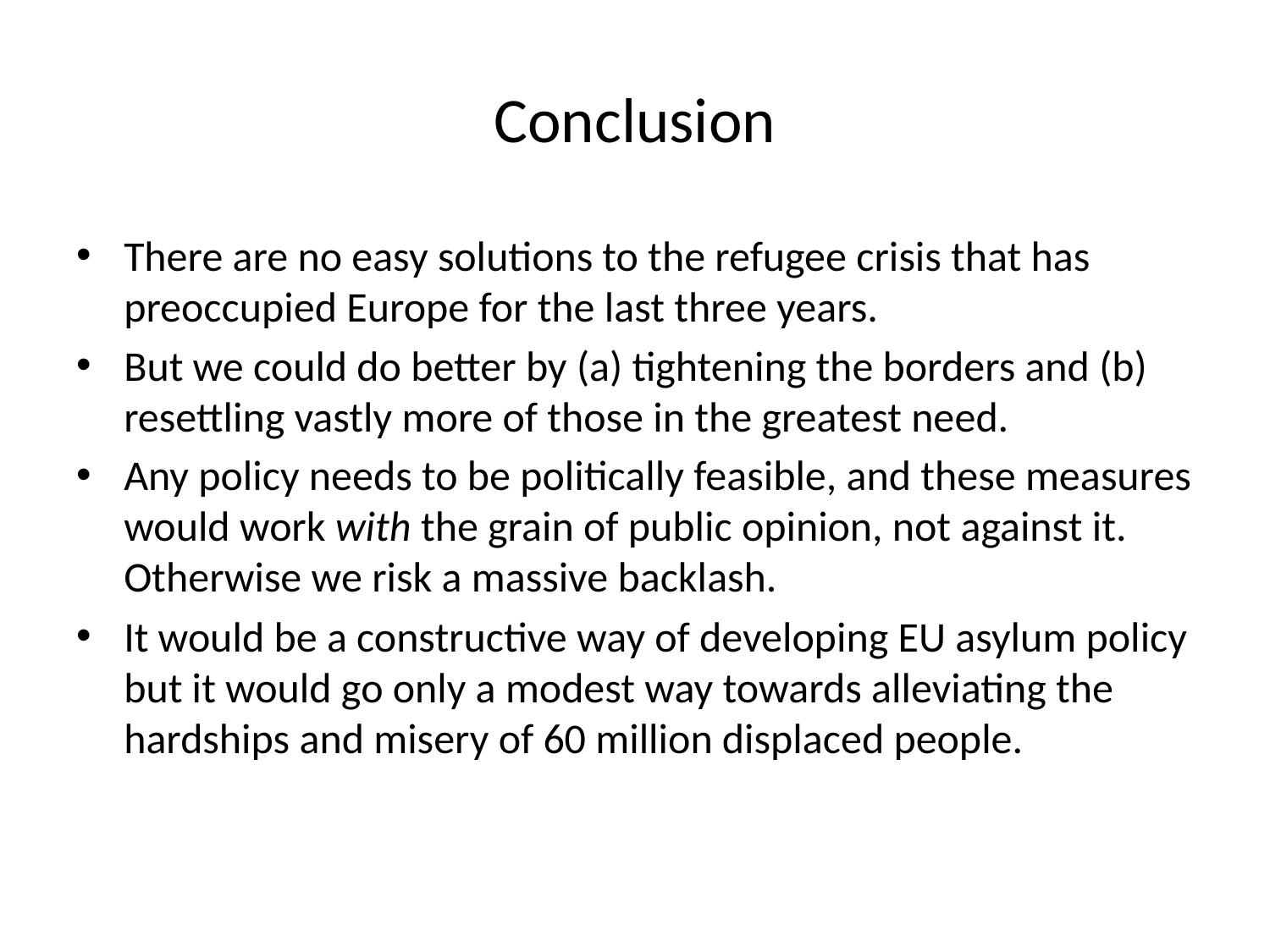

# Conclusion
There are no easy solutions to the refugee crisis that has preoccupied Europe for the last three years.
But we could do better by (a) tightening the borders and (b) resettling vastly more of those in the greatest need.
Any policy needs to be politically feasible, and these measures would work with the grain of public opinion, not against it. Otherwise we risk a massive backlash.
It would be a constructive way of developing EU asylum policy but it would go only a modest way towards alleviating the hardships and misery of 60 million displaced people.